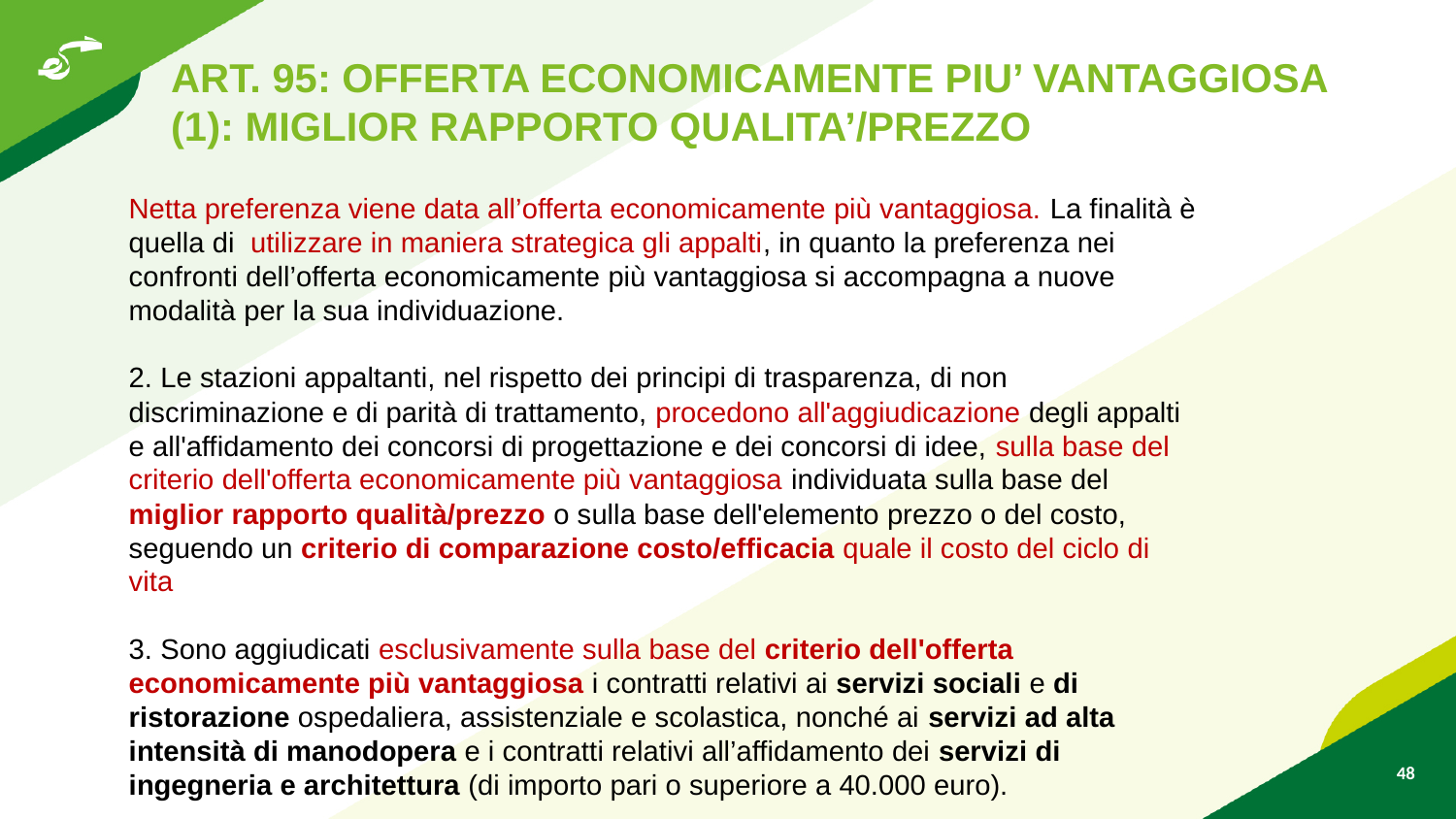

ART. 95: OFFERTA ECONOMICAMENTE PIU’ VANTAGGIOSA (1): MIGLIOR RAPPORTO QUALITA’/PREZZO
Netta preferenza viene data all’offerta economicamente più vantaggiosa. La finalità è quella di  utilizzare in maniera strategica gli appalti, in quanto la preferenza nei confronti dell’offerta economicamente più vantaggiosa si accompagna a nuove modalità per la sua individuazione.

2. Le stazioni appaltanti, nel rispetto dei principi di trasparenza, di non discriminazione e di parità di trattamento, procedono all'aggiudicazione degli appalti e all'affidamento dei concorsi di progettazione e dei concorsi di idee, sulla base del criterio dell'offerta economicamente più vantaggiosa individuata sulla base del miglior rapporto qualità/prezzo o sulla base dell'elemento prezzo o del costo, seguendo un criterio di comparazione costo/efficacia quale il costo del ciclo di vita

3. Sono aggiudicati esclusivamente sulla base del criterio dell'offerta economicamente più vantaggiosa i contratti relativi ai servizi sociali e di ristorazione ospedaliera, assistenziale e scolastica, nonché ai servizi ad alta intensità di manodopera e i contratti relativi all’affidamento dei servizi di ingegneria e architettura (di importo pari o superiore a 40.000 euro).
48